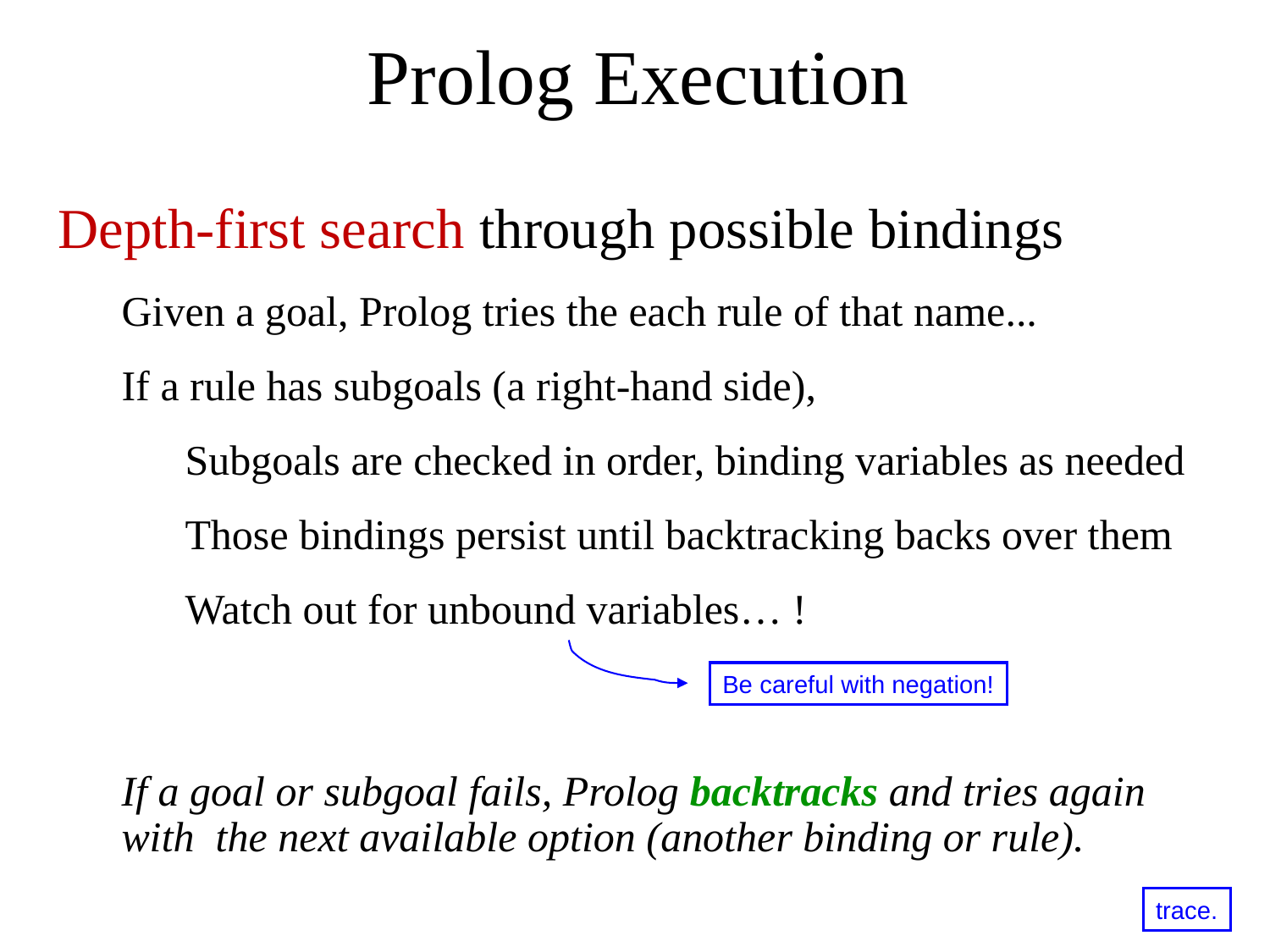

Prolog Execution
Depth-first search through possible bindings
Given a goal, Prolog tries the each rule of that name...
If a rule has subgoals (a right-hand side),
Subgoals are checked in order, binding variables as needed
Those bindings persist until backtracking backs over them
Watch out for unbound variables… !

If a goal or subgoal fails, Prolog backtracks and tries again with  the next available option (another binding or rule).

Be careful with negation!
trace.